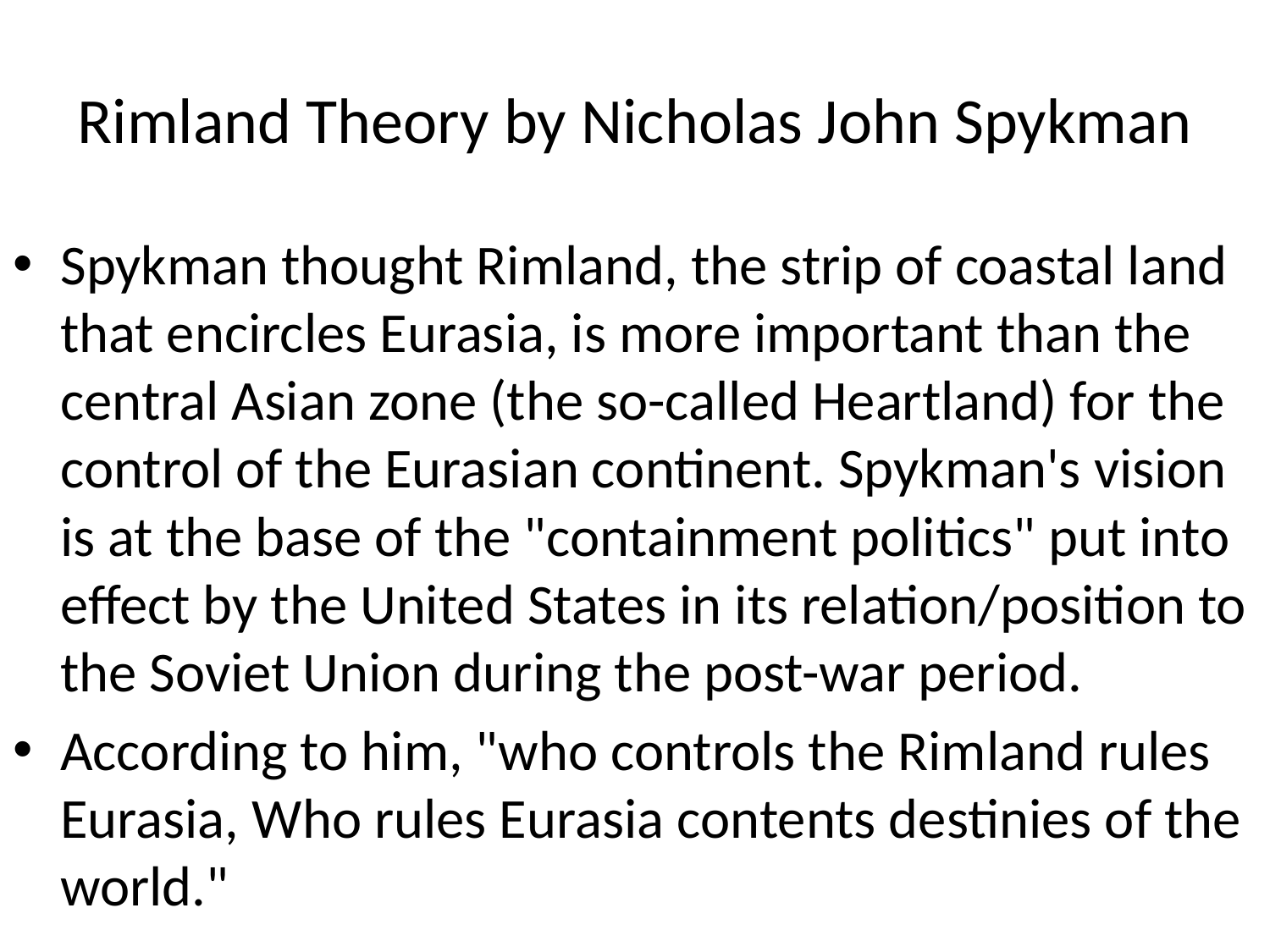

# Rimland Theory by Nicholas John Spykman
Spykman thought Rimland, the strip of coastal land that encircles Eurasia, is more important than the central Asian zone (the so-called Heartland) for the control of the Eurasian continent. Spykman's vision is at the base of the "containment politics" put into effect by the United States in its relation/position to the Soviet Union during the post-war period.
According to him, "who controls the Rimland rules Eurasia, Who rules Eurasia contents destinies of the world."